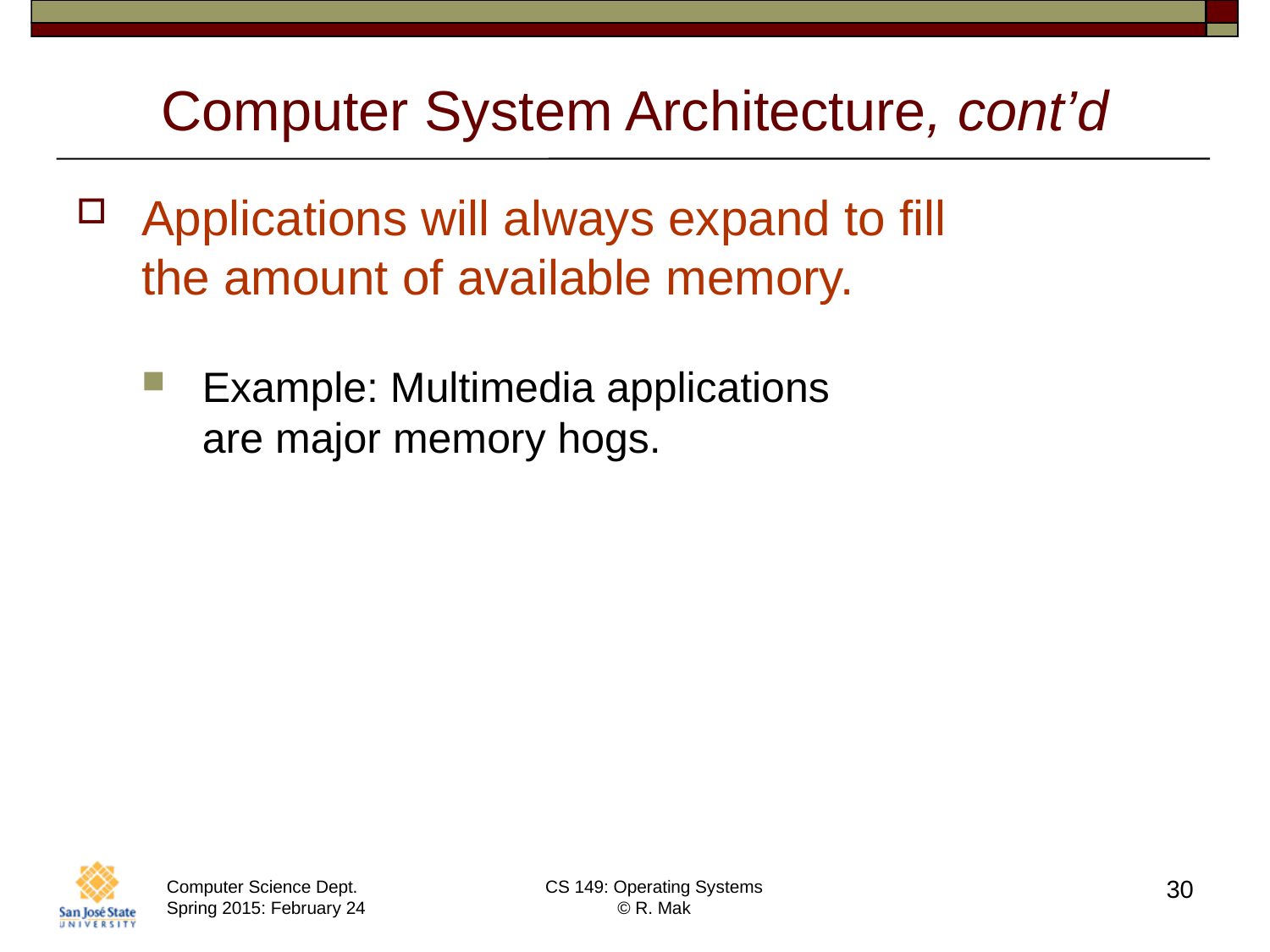

# Computer System Architecture, cont’d
Applications will always expand to fill
the amount of available memory.

Example: Multimedia applications
are major memory hogs.

30